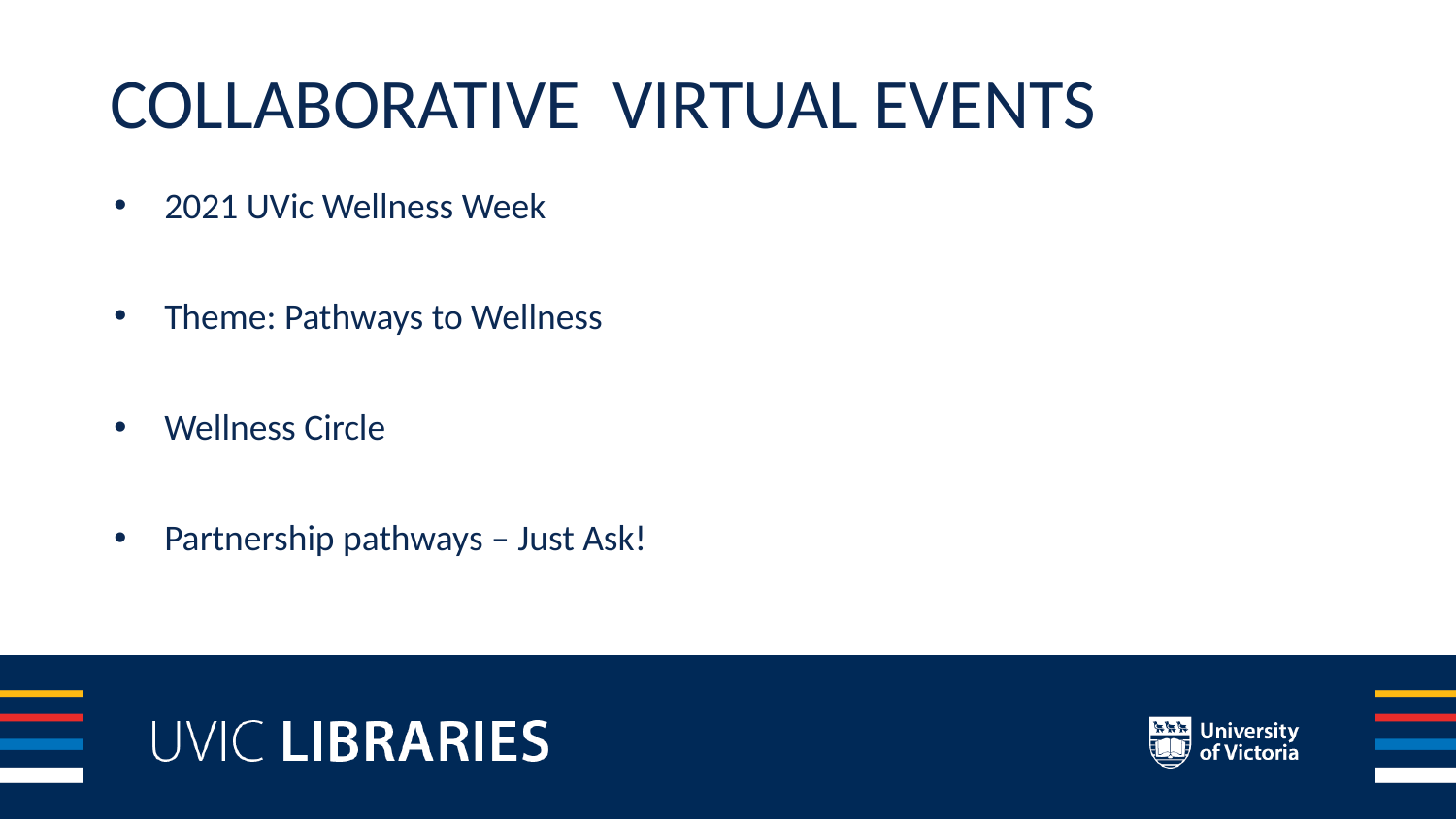

# COLLABORATIVE  VIRTUAL EVENTS
2021 UVic Wellness Week

Theme: Pathways to Wellness

Wellness Circle

Partnership pathways – Just Ask!